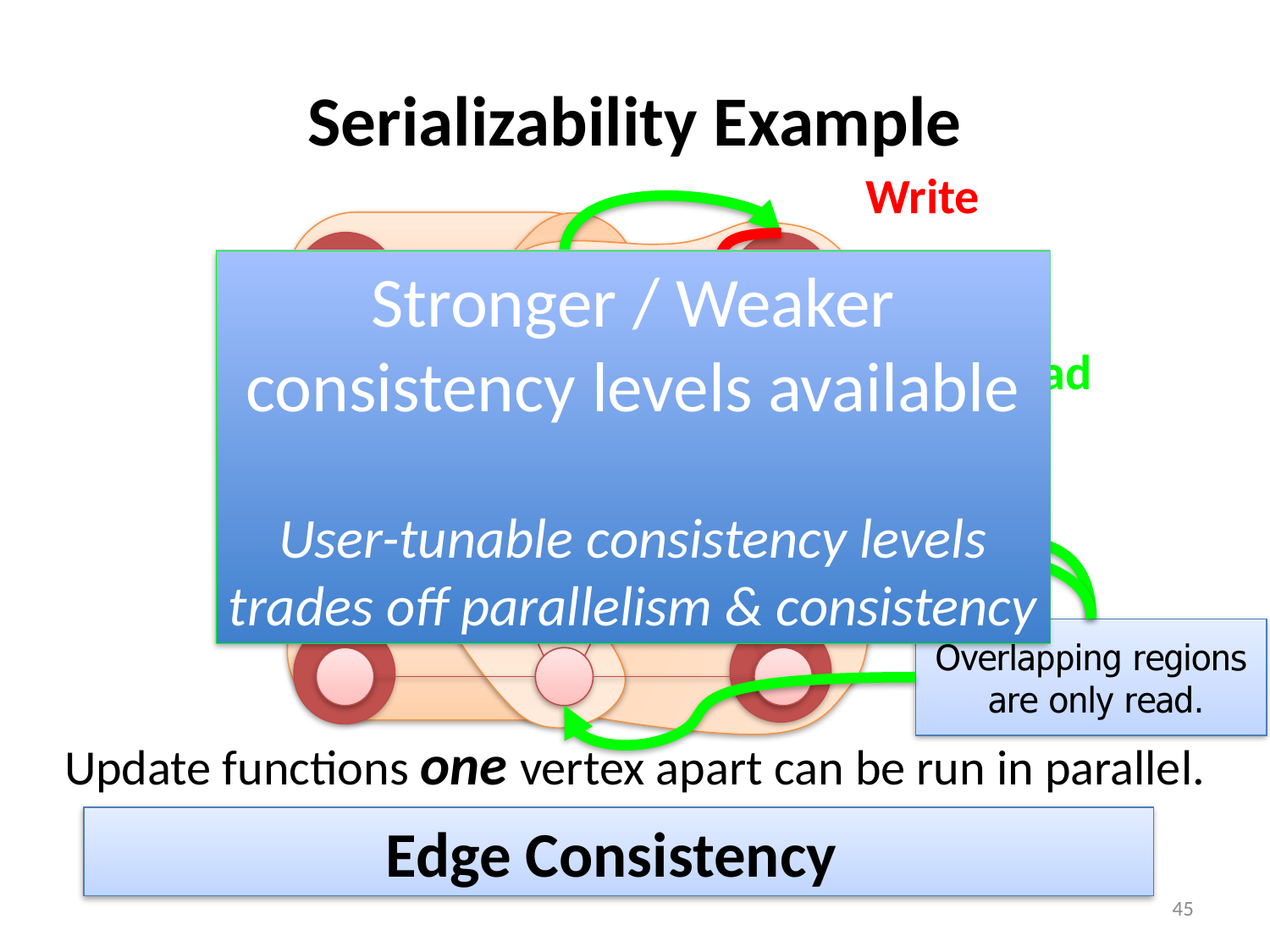

# Serializability Example
Write

Read

 Stronger / Weaker
consistency levels available

User-tunable consistency levels
trades off parallelism & consistency

Overlapping regions
 are only read.

Update functions one vertex apart can be run in parallel.
Edge Consistency
45